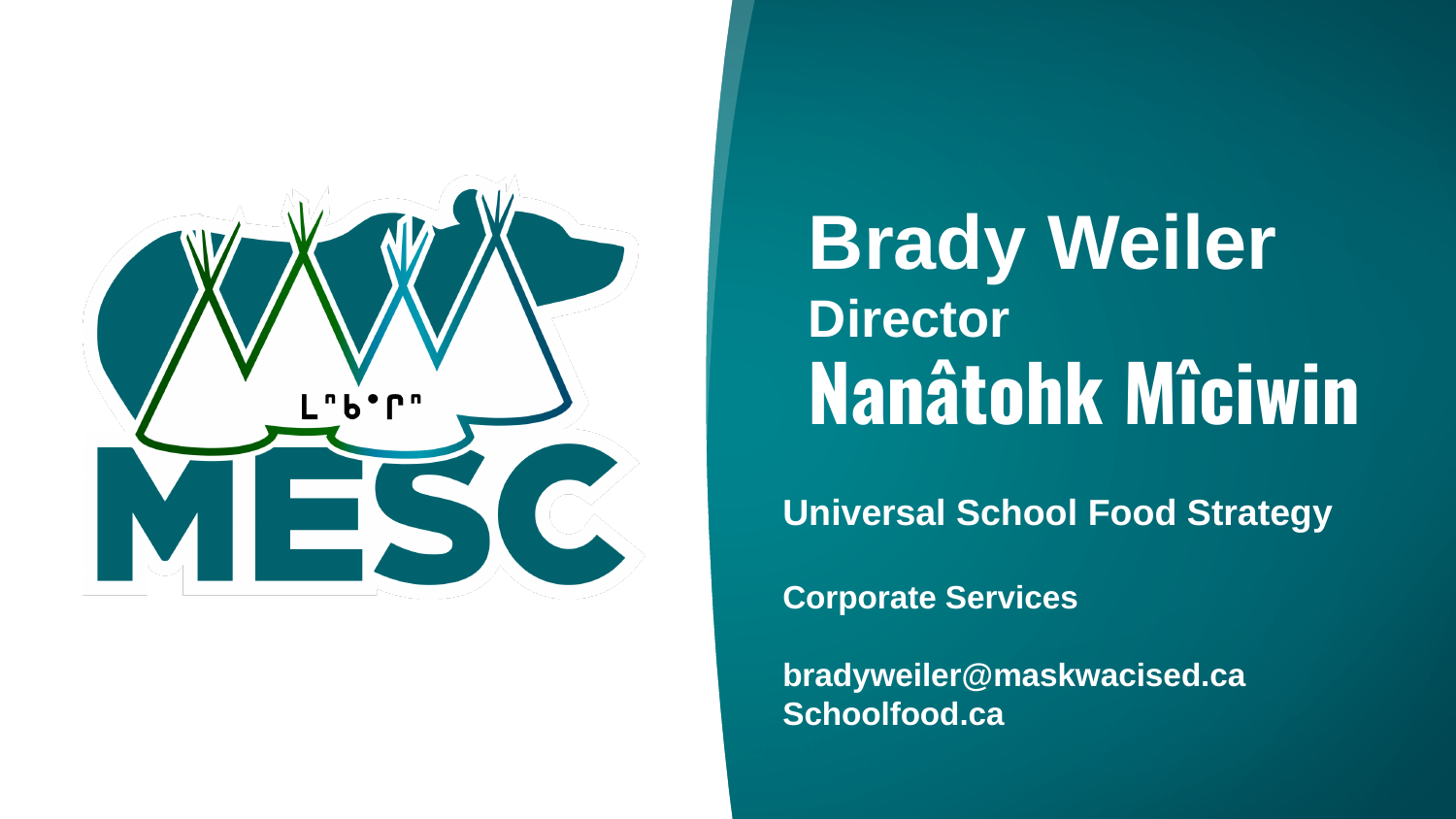

# Brady Weiler
Director
Nanâtohk Mîciwin
Universal School Food Strategy

Corporate Services

bradyweiler@maskwacised.ca
Schoolfood.ca